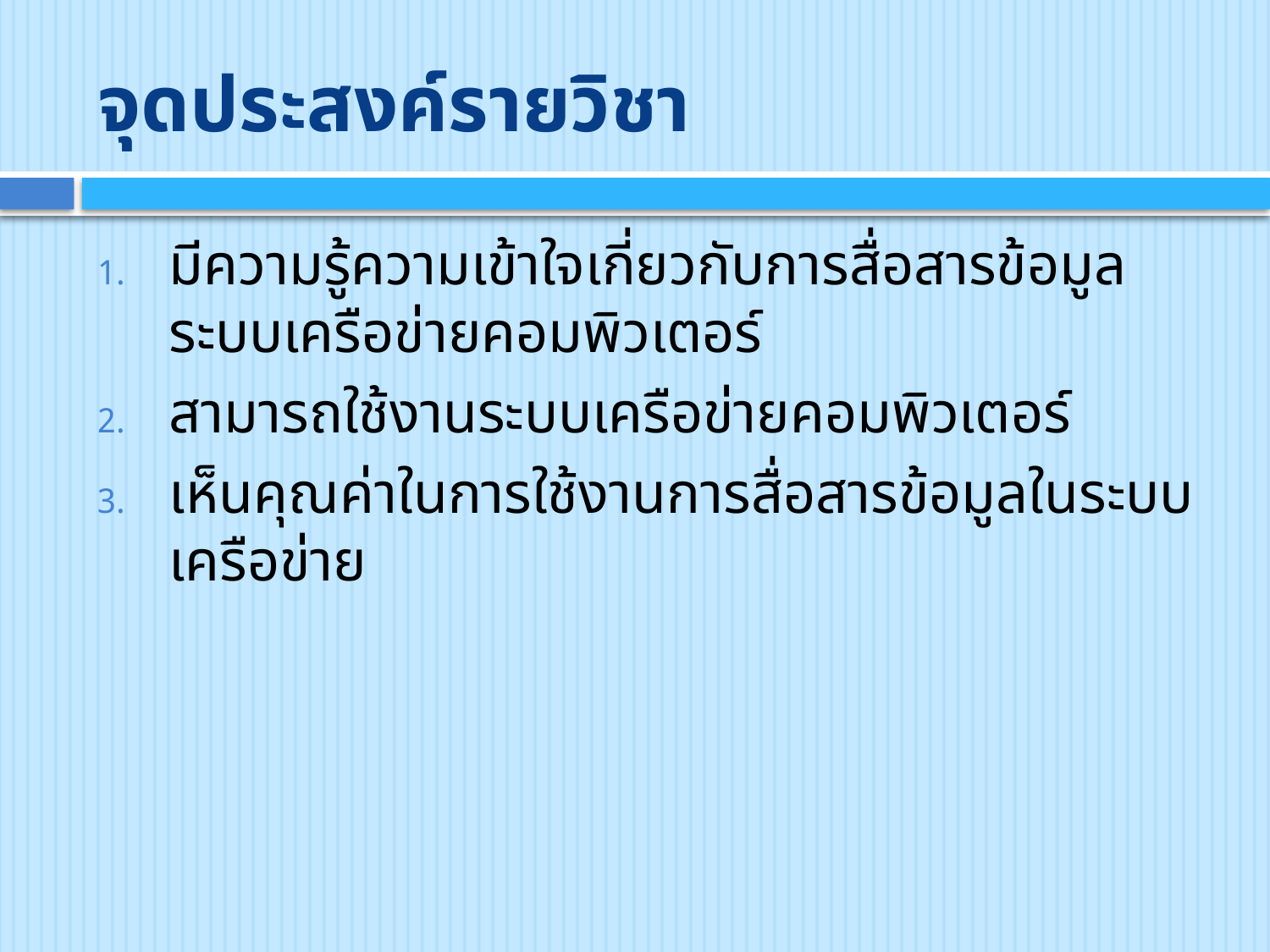

# จุดประสงค์รายวิชา
มีความรู้ความเข้าใจเกี่ยวกับการสื่อสารข้อมูลระบบเครือข่ายคอมพิวเตอร์
สามารถใช้งานระบบเครือข่ายคอมพิวเตอร์
เห็นคุณค่าในการใช้งานการสื่อสารข้อมูลในระบบเครือข่าย